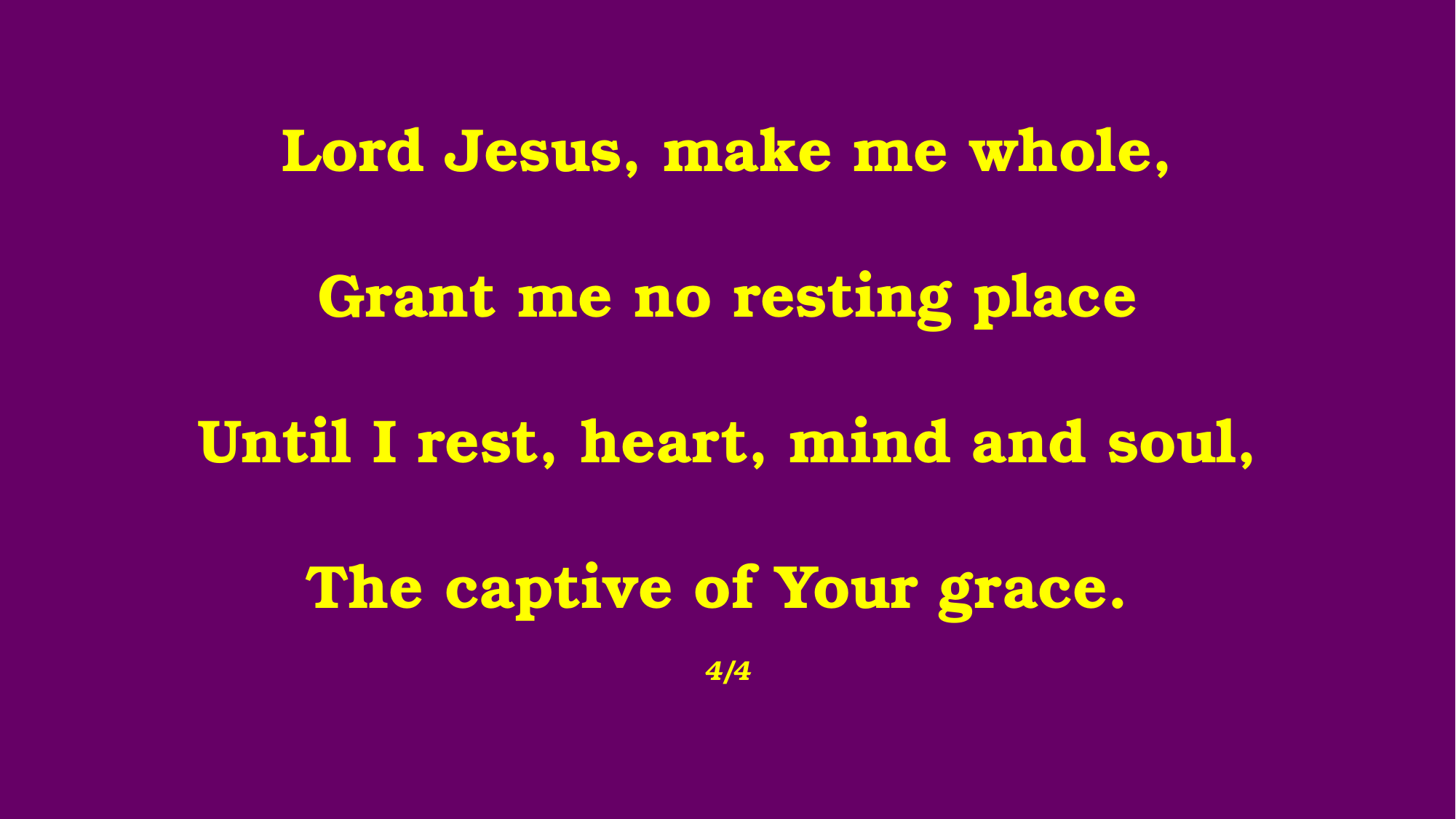

Lord Jesus, make me whole,
Grant me no resting place
Until I rest, heart, mind and soul,
The captive of Your grace.
4/4